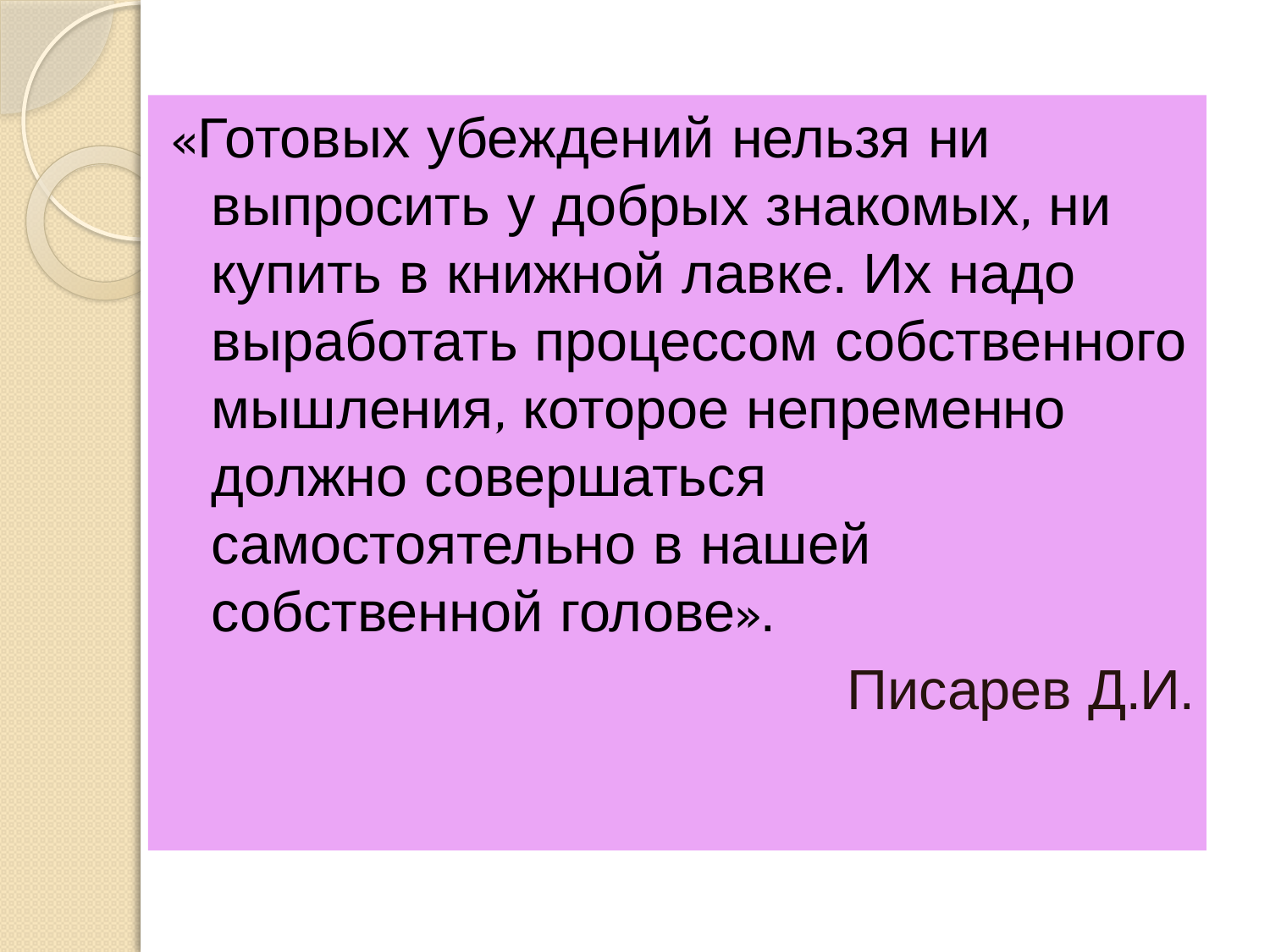

#
«Готовых убеждений нельзя ни выпросить у добрых знакомых, ни купить в книжной лавке. Их надо выработать процессом собственного мышления, которое непременно должно совершаться самостоятельно в нашей собственной голове».
Писарев Д.И.